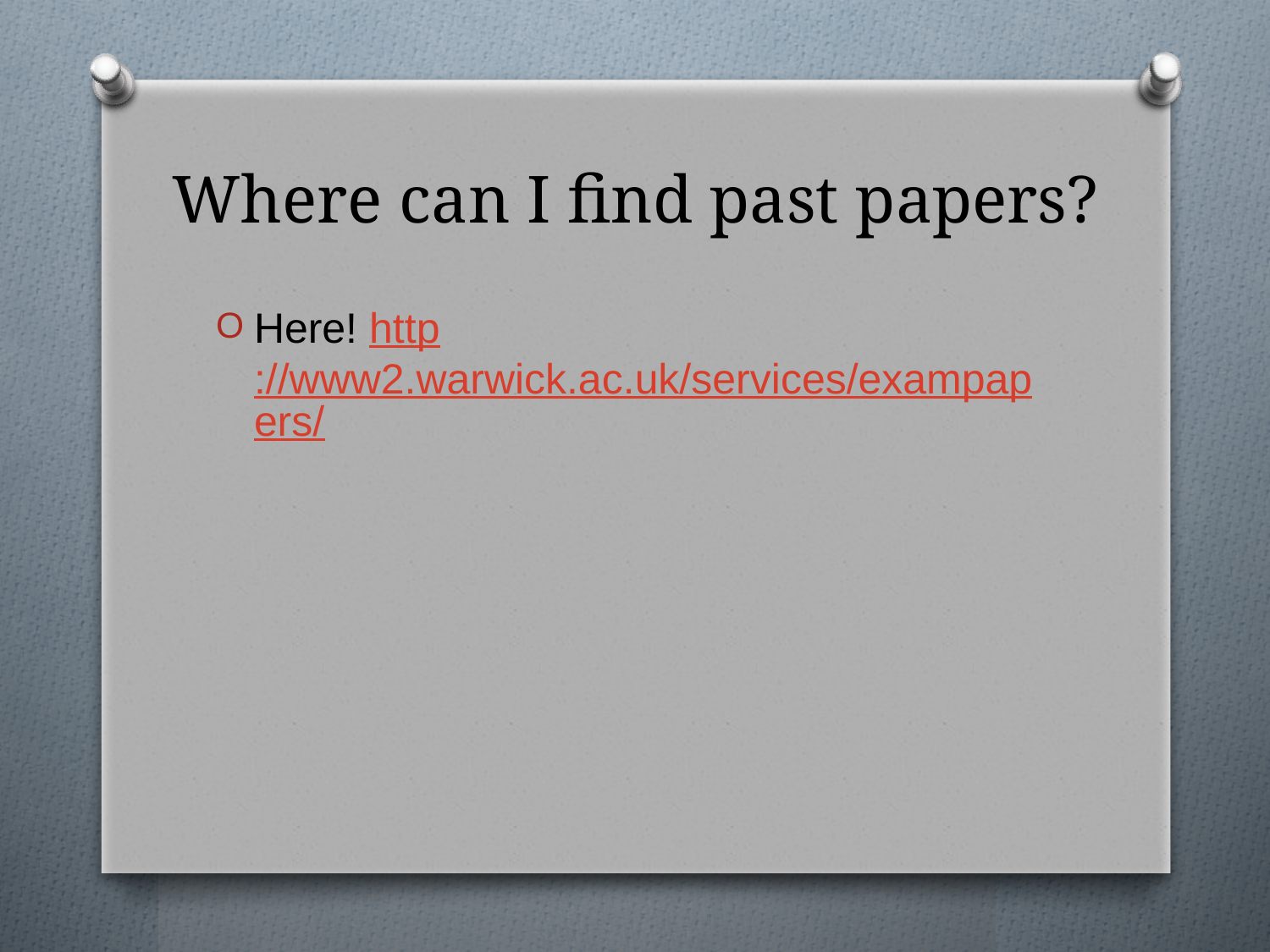

# Where can I find past papers?
Here! http://www2.warwick.ac.uk/services/exampapers/